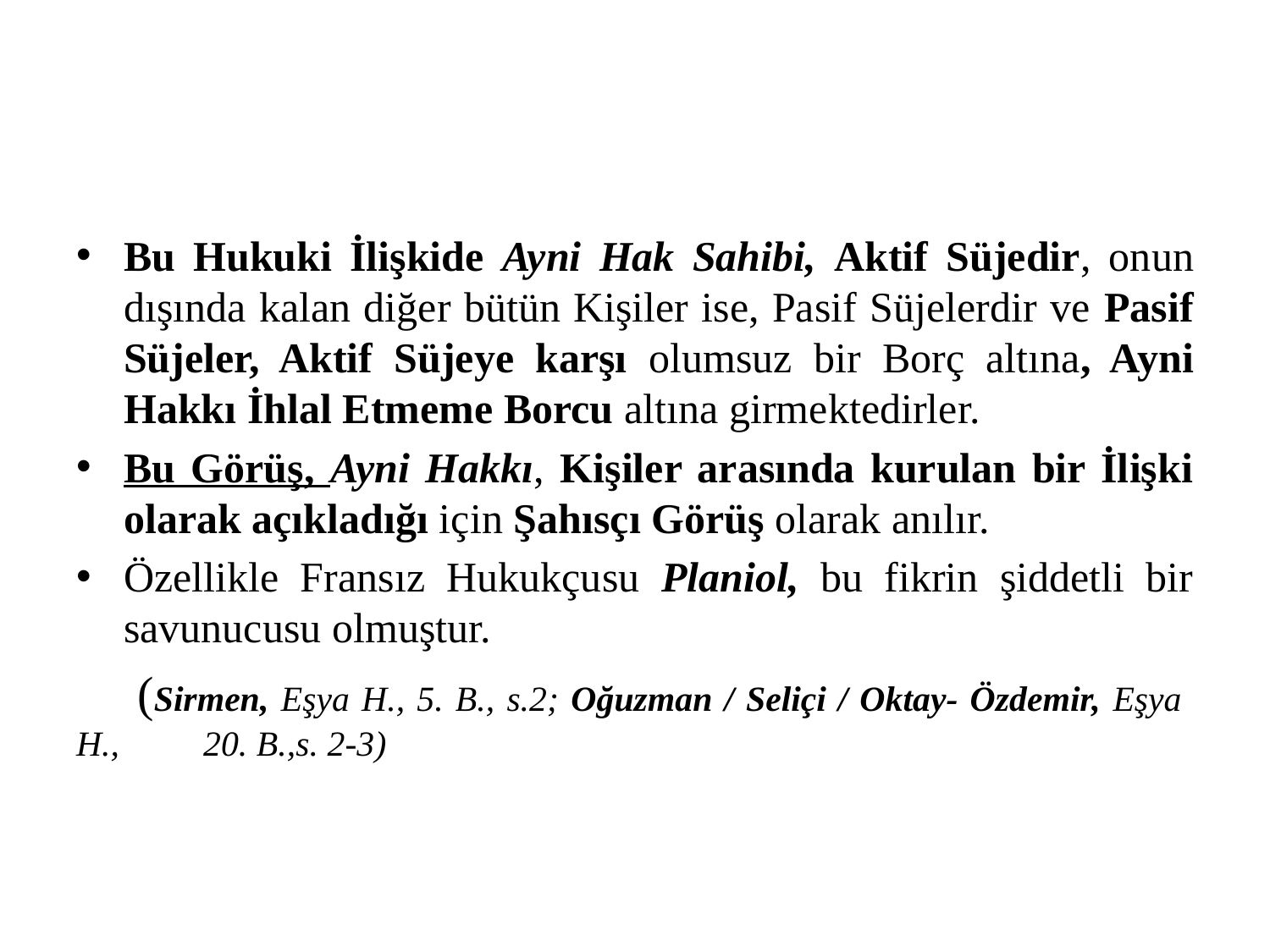

#
Bu Hukuki İlişkide Ayni Hak Sahibi, Aktif Süjedir, onun dışında kalan diğer bütün Kişiler ise, Pasif Süjelerdir ve Pasif Süjeler, Aktif Süjeye karşı olumsuz bir Borç altına, Ayni Hakkı İhlal Etmeme Borcu altına girmektedirler.
Bu Görüş, Ayni Hakkı, Kişiler arasında kurulan bir İlişki olarak açıkladığı için Şahısçı Görüş olarak anılır.
Özellikle Fransız Hukukçusu Planiol, bu fikrin şiddetli bir savunucusu olmuştur.
    (Sirmen, Eşya H., 5. B., s.2; Oğuzman / Seliçi / Oktay- Özdemir, Eşya  H., 	20. B.,s. 2-3)